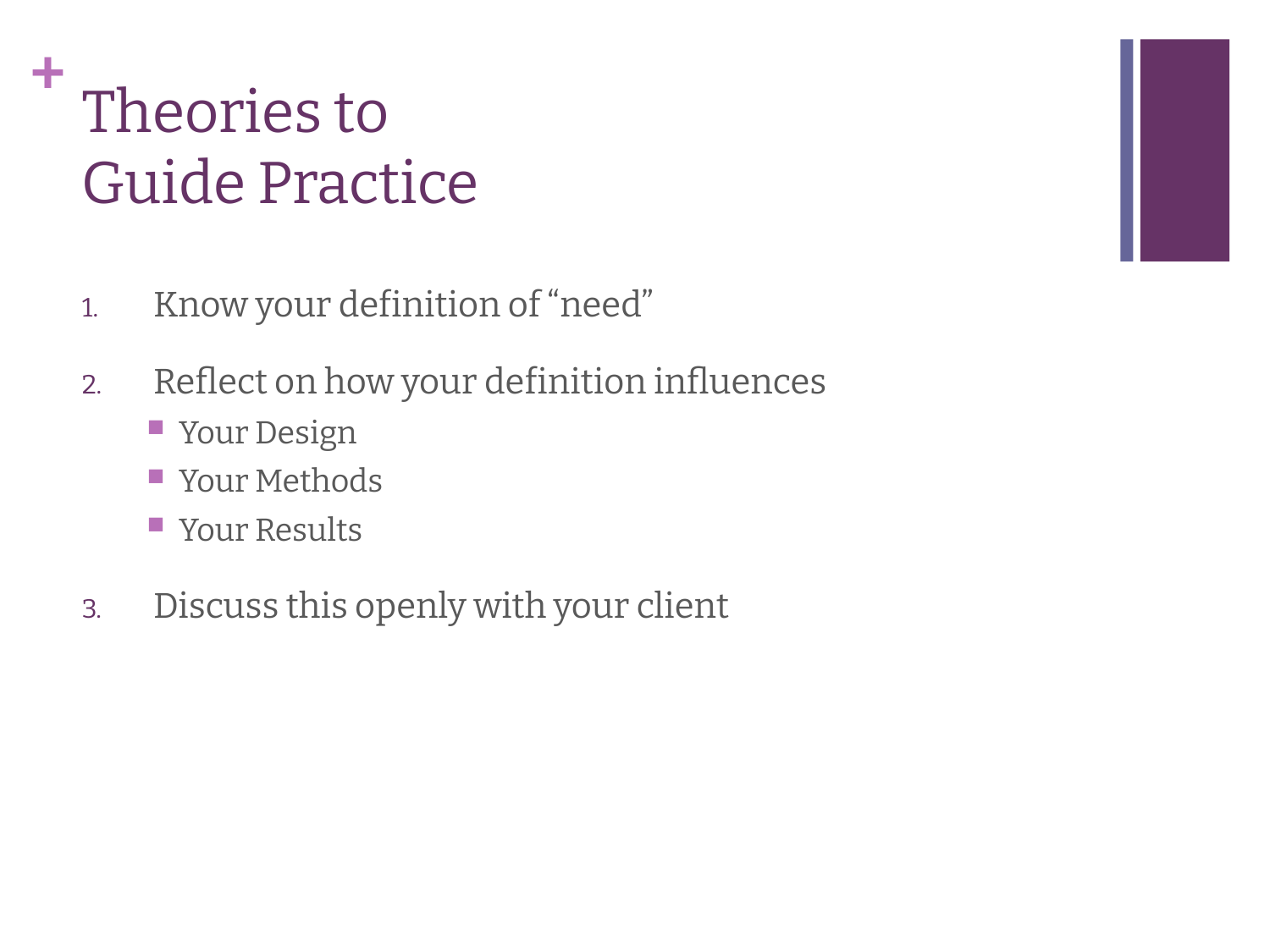

# Theories to Guide Practice
Know your definition of “need”
Reflect on how your definition influences
Your Design
Your Methods
Your Results
Discuss this openly with your client